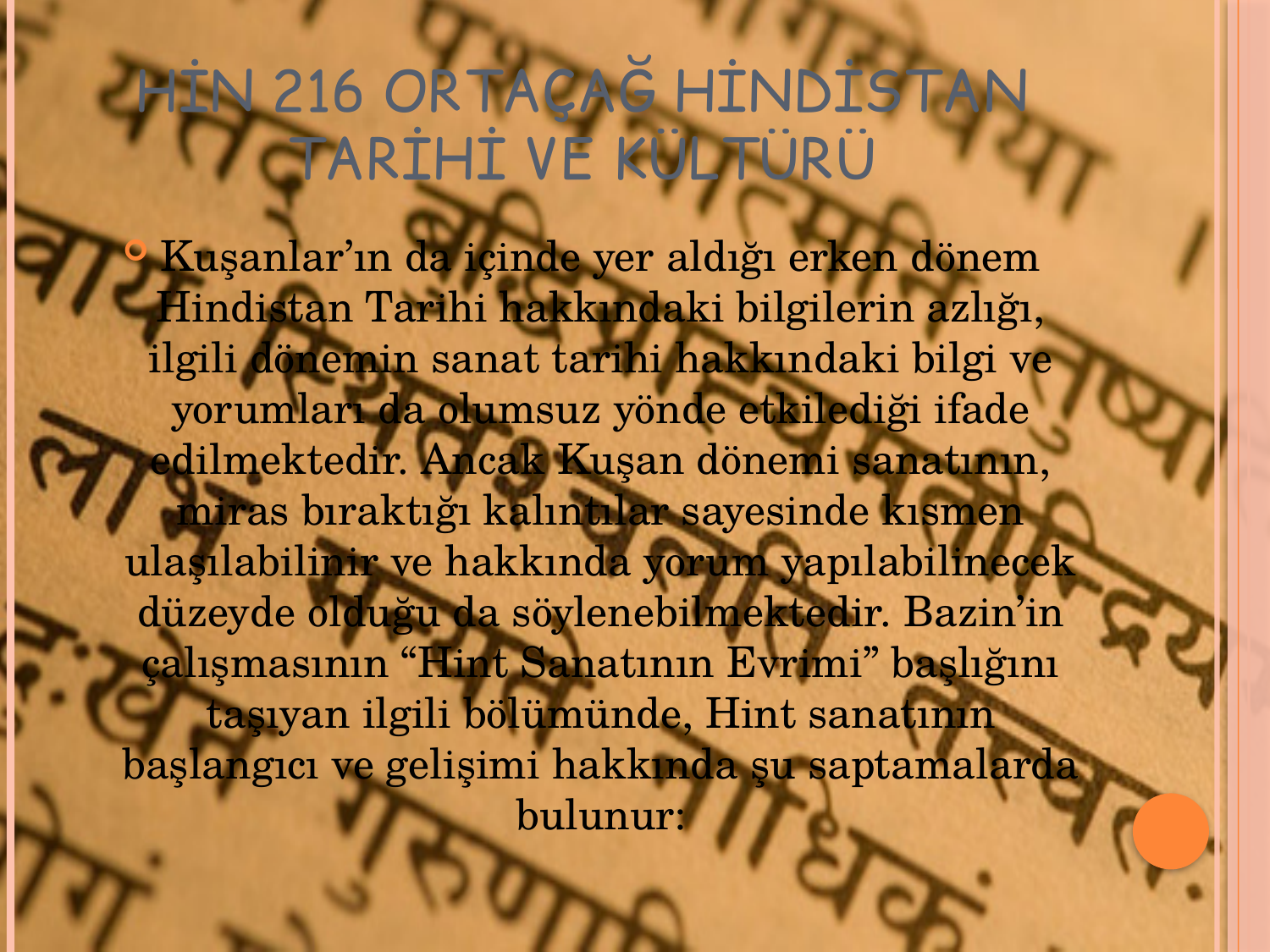

# HİN 216 ORTAÇAĞ HİNDİSTAN TARİHİ VE KÜLTÜRÜ
Kuşanlar’ın da içinde yer aldığı erken dönem Hindistan Tarihi hakkındaki bilgilerin azlığı, ilgili dönemin sanat tarihi hakkındaki bilgi ve yorumları da olumsuz yönde etkilediği ifade edilmektedir. Ancak Kuşan dönemi sanatının, miras bıraktığı kalıntılar sayesinde kısmen ulaşılabilinir ve hakkında yorum yapılabilinecek düzeyde olduğu da söylenebilmektedir. Bazin’in çalışmasının “Hint Sanatının Evrimi” başlığını taşıyan ilgili bölümünde, Hint sanatının başlangıcı ve gelişimi hakkında şu saptamalarda bulunur: